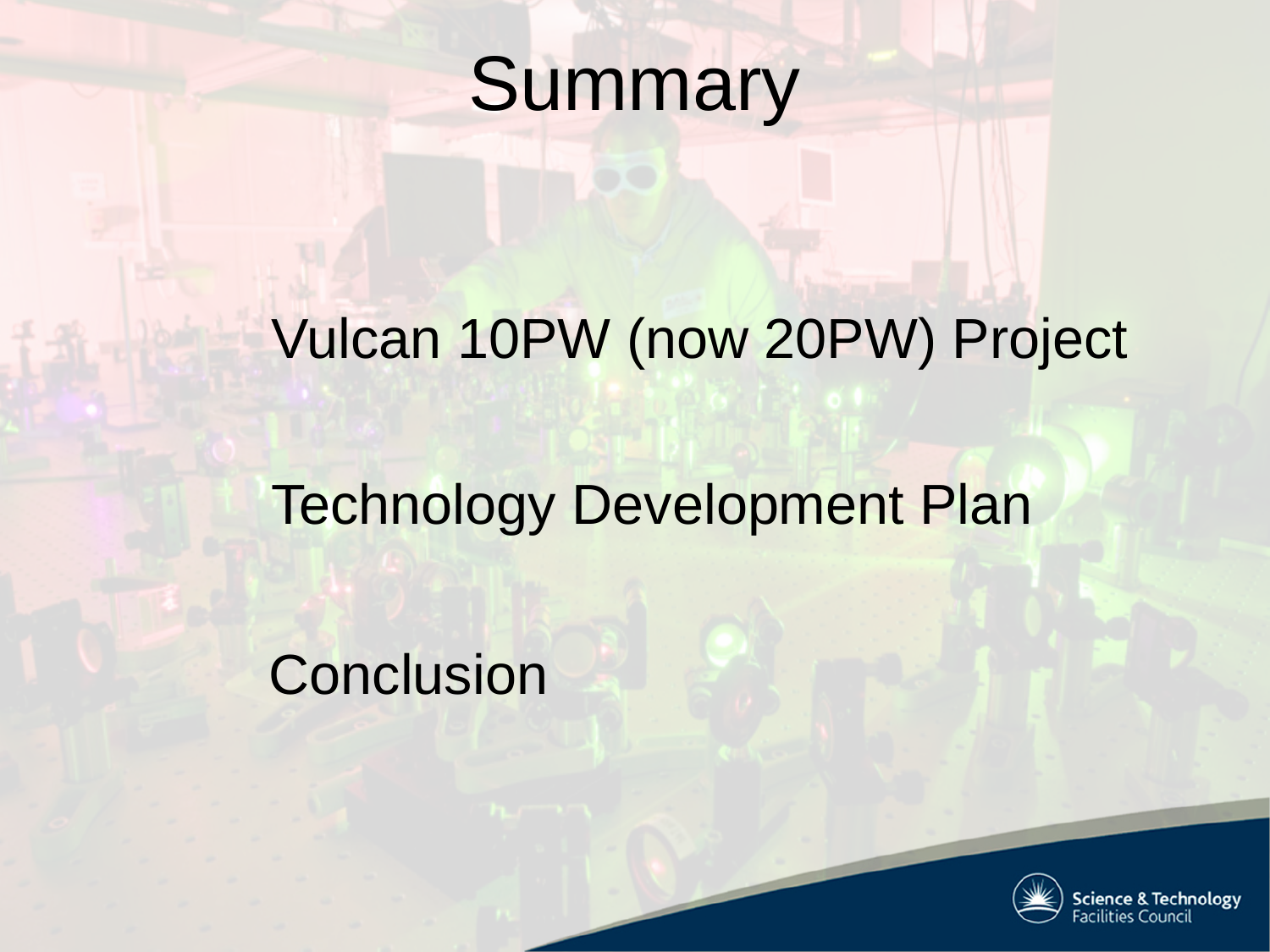

# Summary
Vulcan 10PW (now 20PW) Project
Technology Development Plan
Conclusion